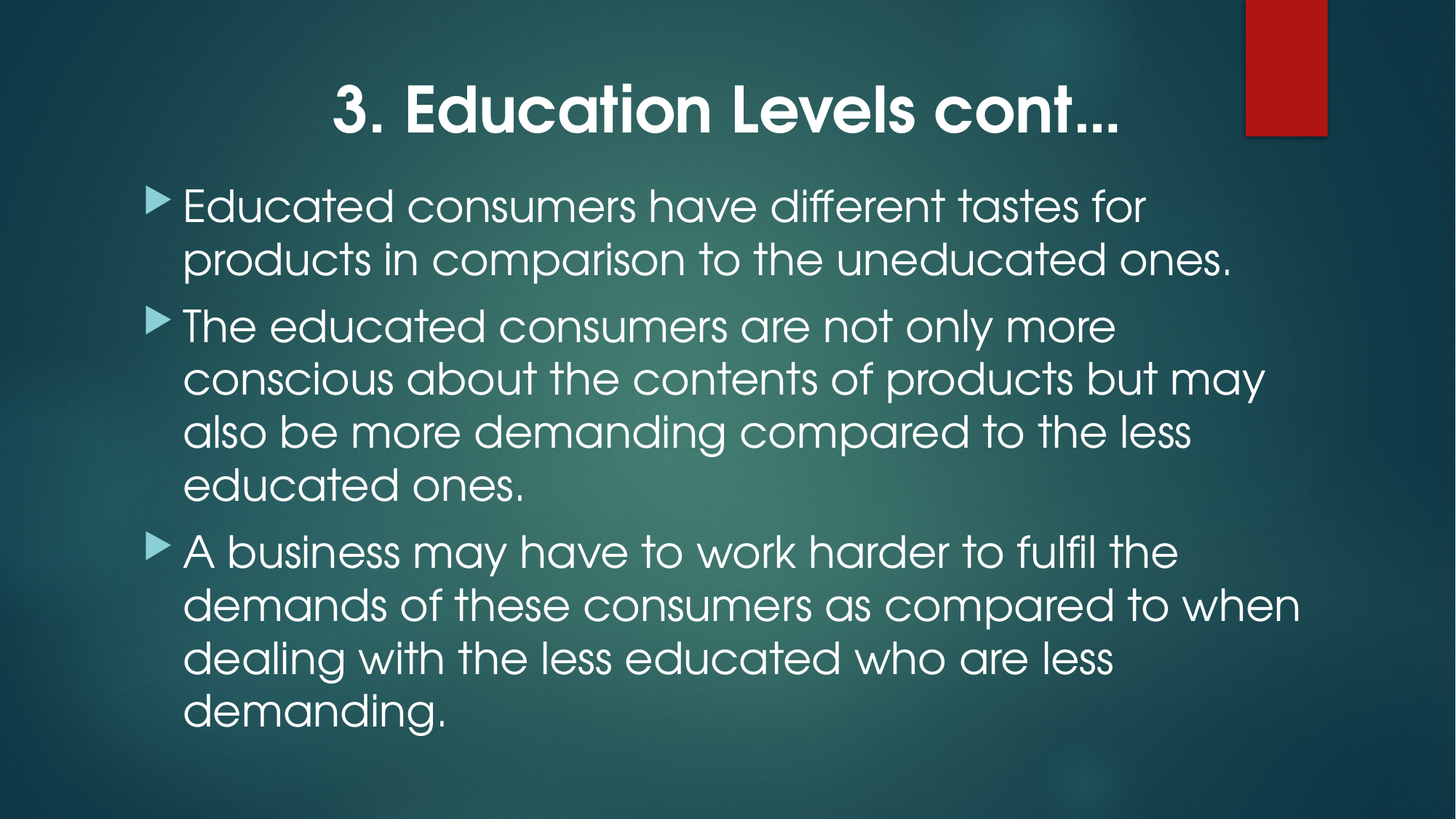

# 3. Education Levels cont…
Educated consumers have different tastes for products in comparison to the uneducated ones.
The educated consumers are not only more conscious about the contents of products but may also be more demanding compared to the less educated ones.
A business may have to work harder to fulfil the demands of these consumers as compared to when dealing with the less educated who are less demanding.